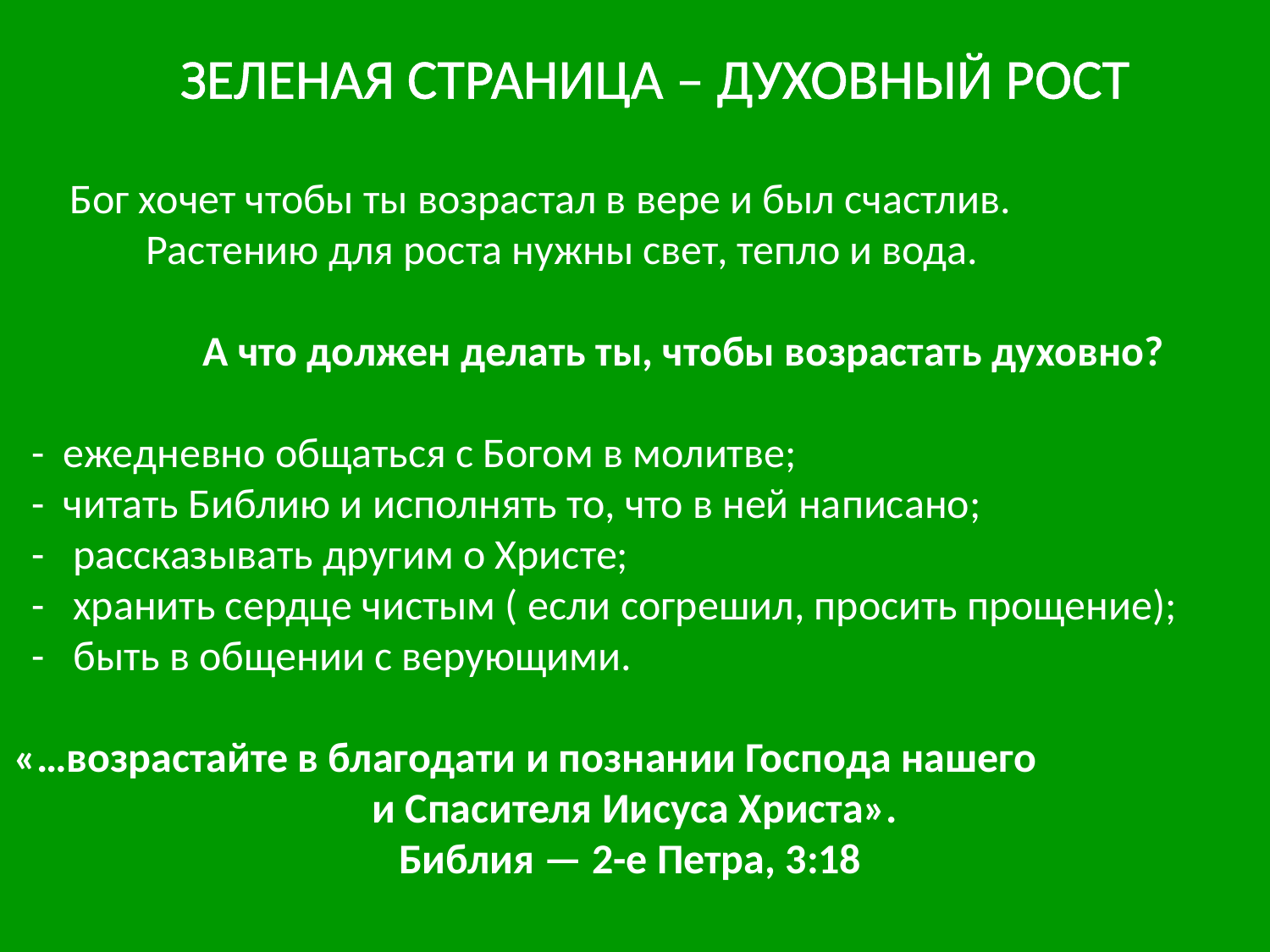

Бог хочет чтобы ты возрастал в вере и был счастлив.
              Растению для роста нужны свет, тепло и вода.

                    А что должен делать ты, чтобы возрастать духовно?

  -  ежедневно общаться с Богом в молитве;
  -  читать Библию и исполнять то, что в ней написано;
  -   рассказывать другим о Христе;
  -   хранить сердце чистым ( если согрешил, просить прощение);
  -   быть в общении с верующими.

«…возрастайте в благодати и познании Господа нашего                         и Спасителя Иисуса Христа».
Библия — 2-e Петра, 3:18
ЗЕЛЕНАЯ СТРАНИЦА – ДУХОВНЫЙ РОСТ